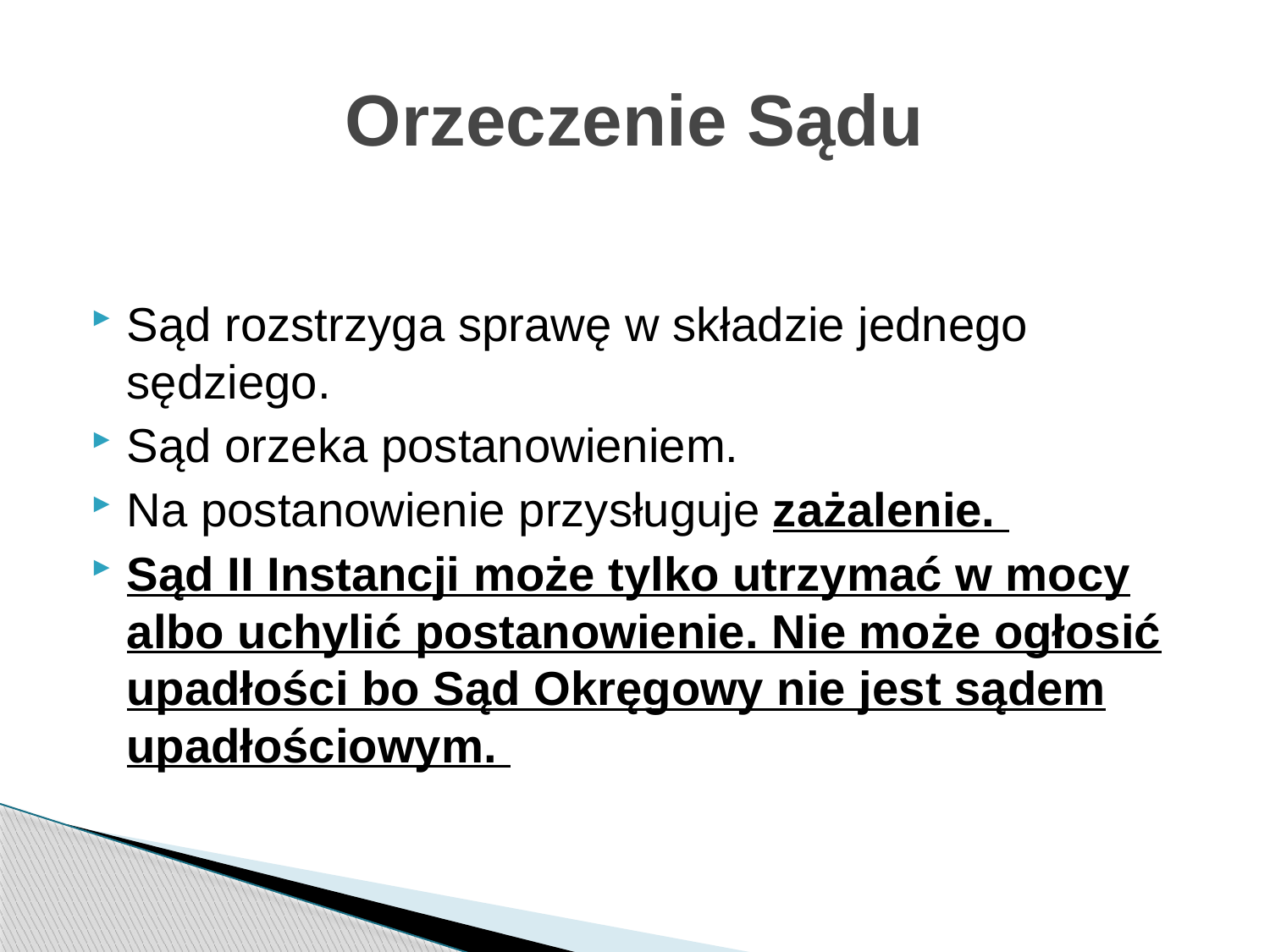

# Orzeczenie Sądu
Sąd rozstrzyga sprawę w składzie jednego sędziego.
Sąd orzeka postanowieniem.
Na postanowienie przysługuje zażalenie.
Sąd II Instancji może tylko utrzymać w mocy albo uchylić postanowienie. Nie może ogłosić upadłości bo Sąd Okręgowy nie jest sądem upadłościowym.